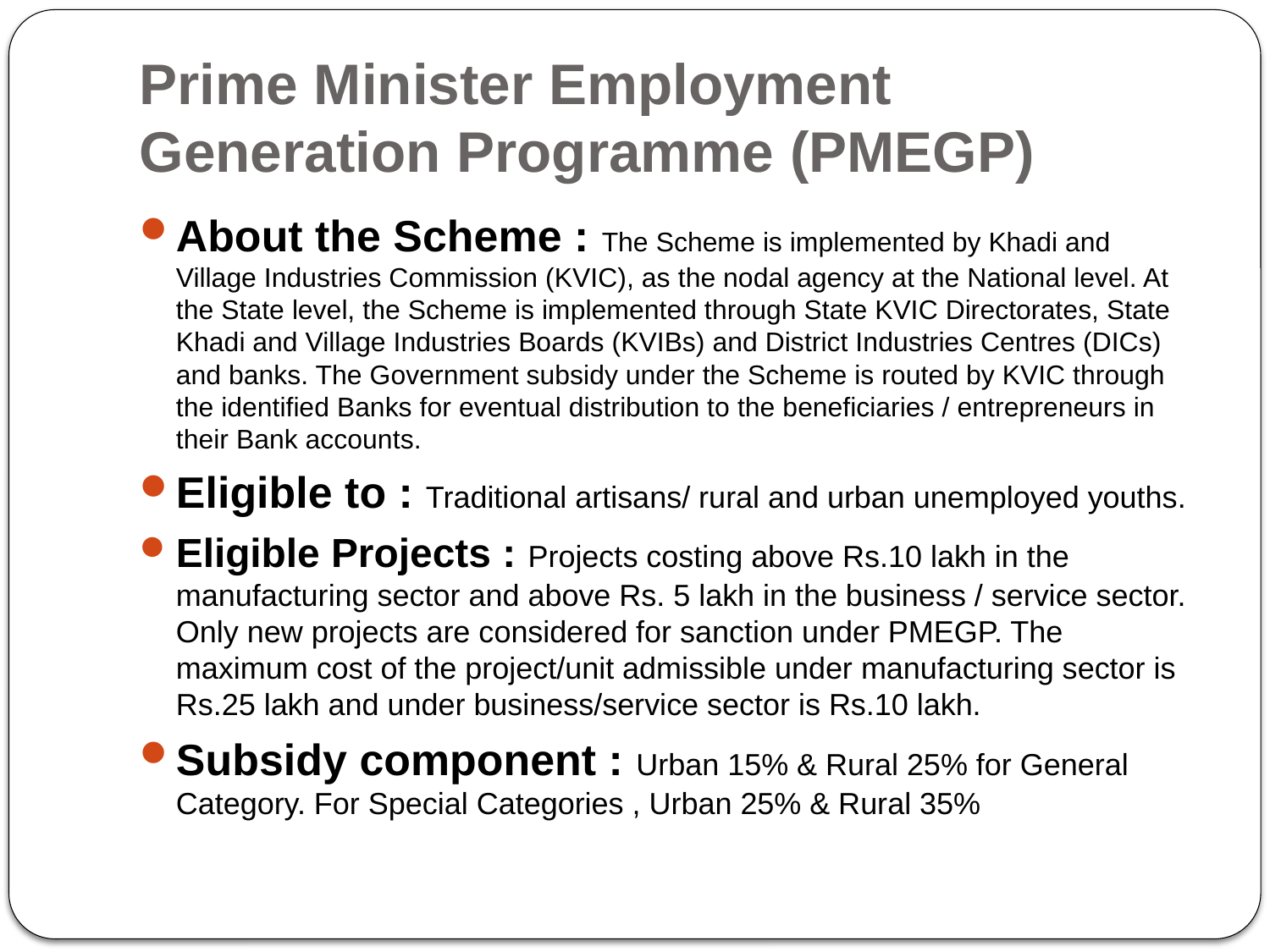

# Prime Minister Employment Generation Programme (PMEGP)
About the Scheme : The Scheme is implemented by Khadi and Village Industries Commission (KVIC), as the nodal agency at the National level. At the State level, the Scheme is implemented through State KVIC Directorates, State Khadi and Village Industries Boards (KVIBs) and District Industries Centres (DICs) and banks. The Government subsidy under the Scheme is routed by KVIC through the identified Banks for eventual distribution to the beneficiaries / entrepreneurs in their Bank accounts.
Eligible to : Traditional artisans/ rural and urban unemployed youths.
Eligible Projects : Projects costing above Rs.10 lakh in the manufacturing sector and above Rs. 5 lakh in the business / service sector. Only new projects are considered for sanction under PMEGP. The maximum cost of the project/unit admissible under manufacturing sector is Rs.25 lakh and under business/service sector is Rs.10 lakh.
Subsidy component : Urban 15% & Rural 25% for General Category. For Special Categories , Urban 25% & Rural 35%